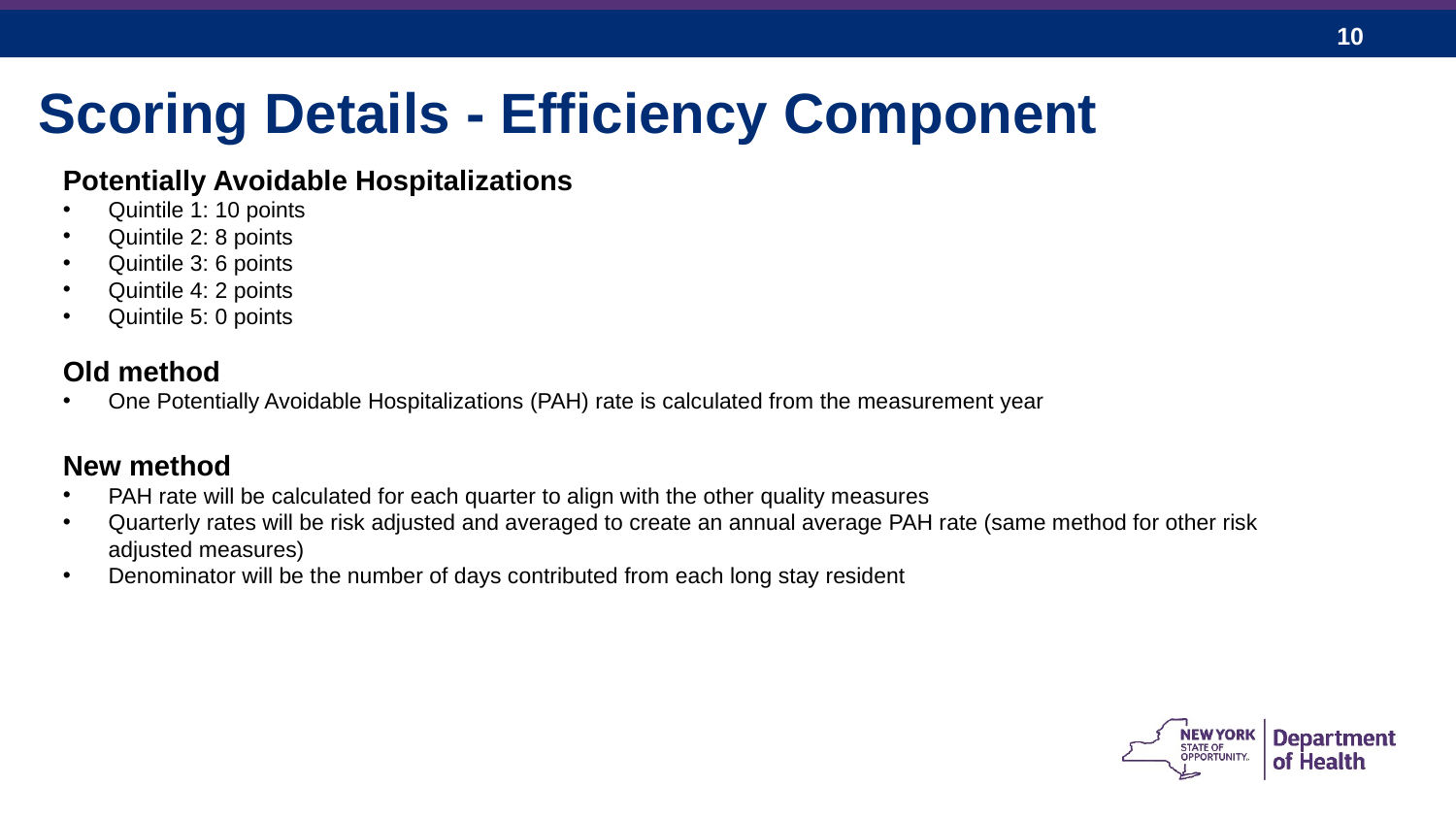

Scoring Details - Efficiency Component
Potentially Avoidable Hospitalizations
Quintile 1: 10 points
Quintile 2: 8 points
Quintile 3: 6 points
Quintile 4: 2 points
Quintile 5: 0 points

Old method
One Potentially Avoidable Hospitalizations (PAH) rate is calculated from the measurement year

New method
PAH rate will be calculated for each quarter to align with the other quality measures
Quarterly rates will be risk adjusted and averaged to create an annual average PAH rate (same method for other risk adjusted measures)
Denominator will be the number of days contributed from each long stay resident